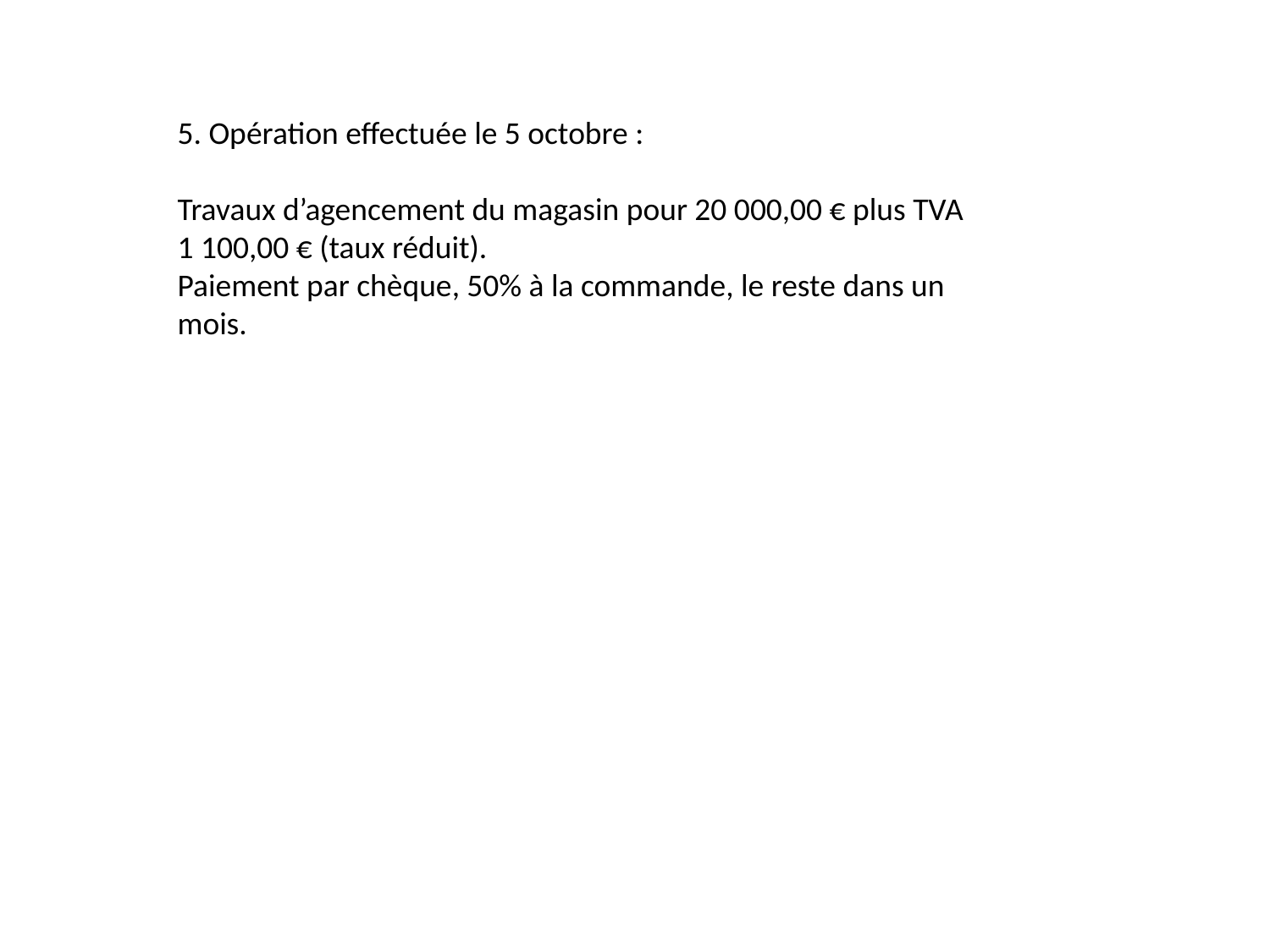

5. Opération effectuée le 5 octobre :

Travaux d’agencement du magasin pour 20 000,00 € plus TVA 1 100,00 € (taux réduit).
Paiement par chèque, 50% à la commande, le reste dans un mois.